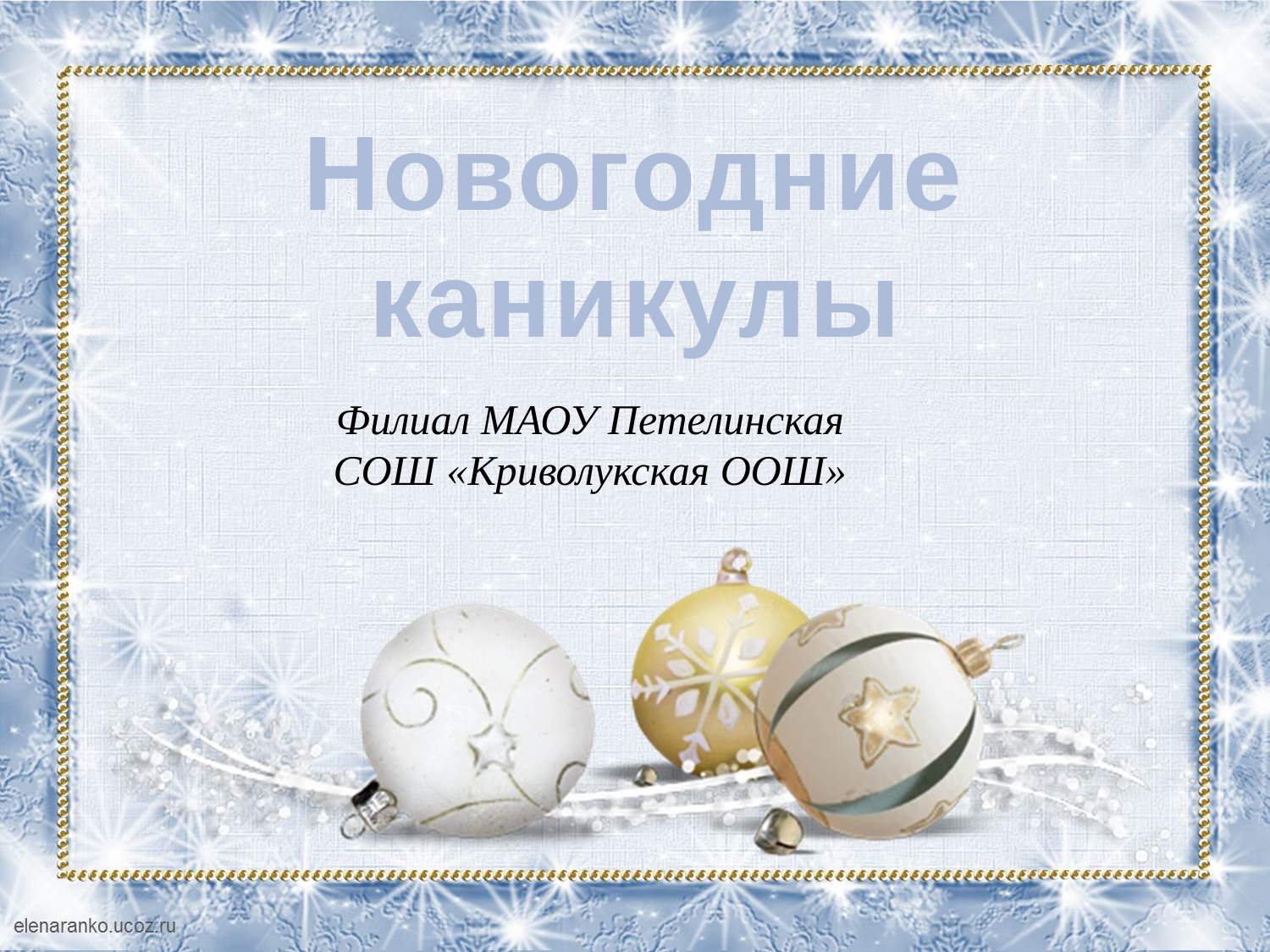

Новогодние каникулы
Филиал МАОУ Петелинская СОШ «Криволукская ООШ»